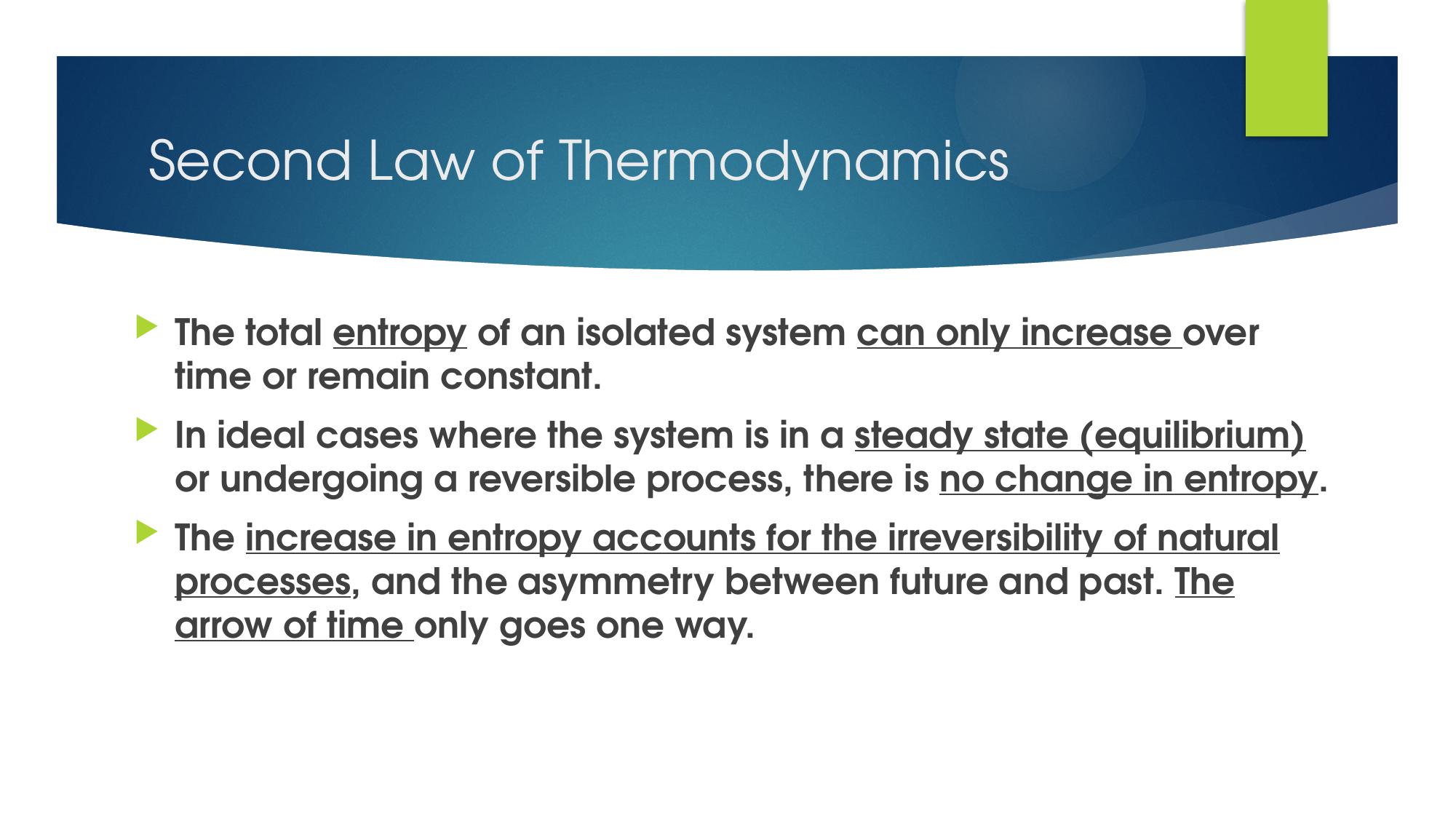

# Second Law of Thermodynamics
The total entropy of an isolated system can only increase over time or remain constant.
In ideal cases where the system is in a steady state (equilibrium) or undergoing a reversible process, there is no change in entropy.
The increase in entropy accounts for the irreversibility of natural processes, and the asymmetry between future and past. The arrow of time only goes one way.